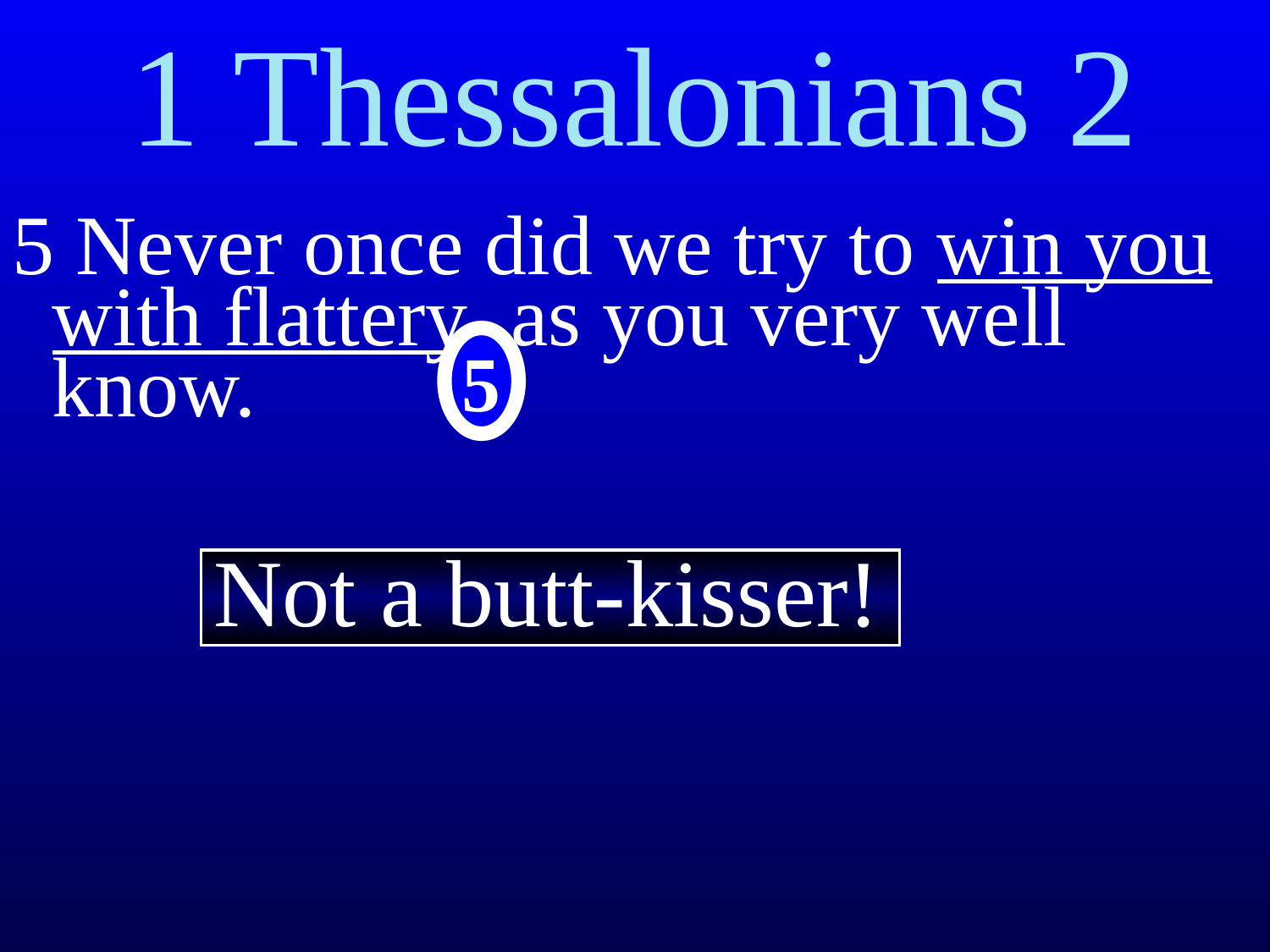

# 1 Thessalonians 2
5 Never once did we try to win you with flattery, as you very well know.
5
Not a butt-kisser!